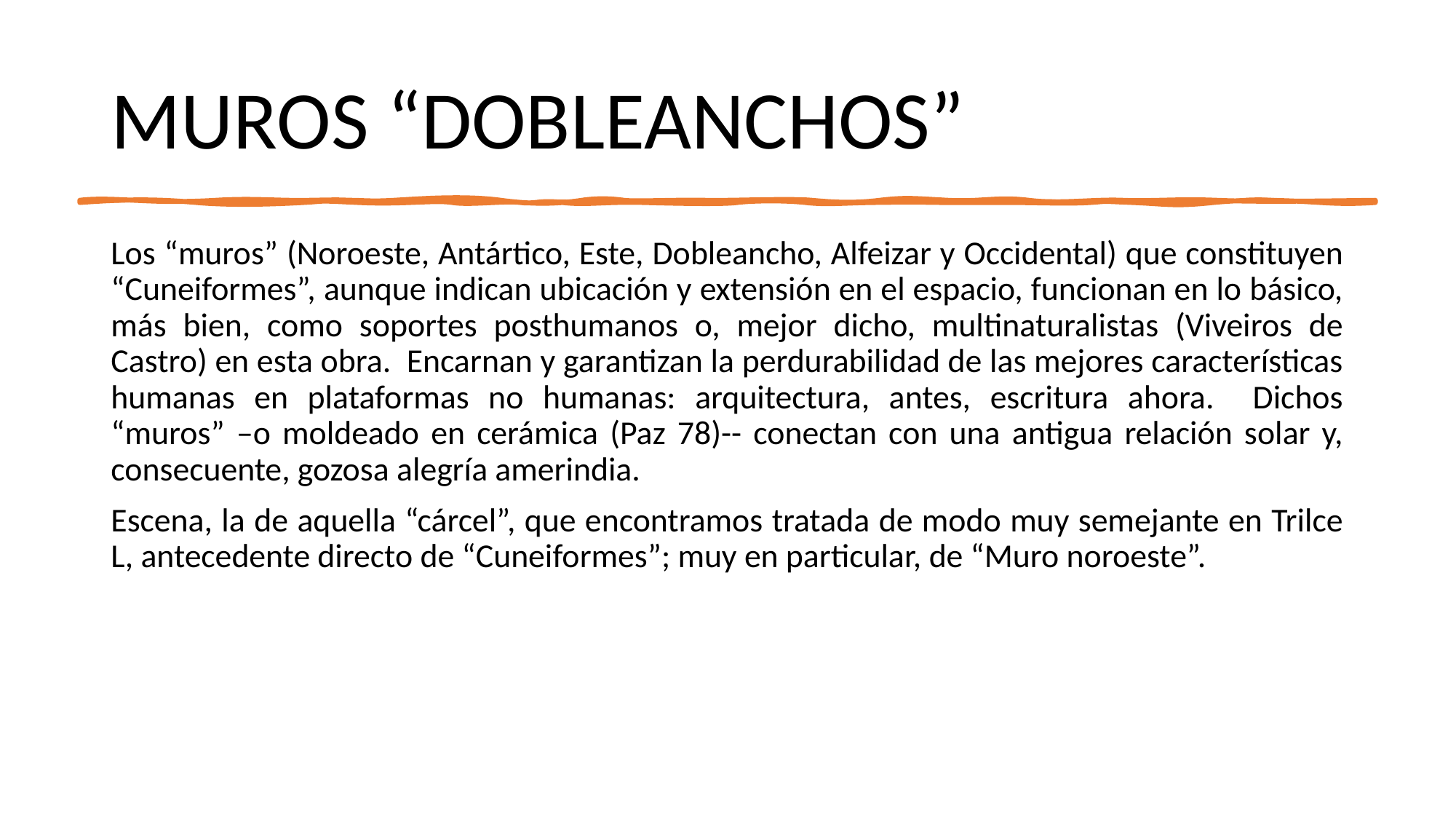

# MUROS “DOBLEANCHOS”

Los “muros” (Noroeste, Antártico, Este, Dobleancho, Alfeizar y Occidental) que constituyen “Cuneiformes”, aunque indican ubicación y extensión en el espacio, funcionan en lo básico, más bien, como soportes posthumanos o, mejor dicho, multinaturalistas (Viveiros de Castro) en esta obra.  Encarnan y garantizan la perdurabilidad de las mejores características humanas en plataformas no humanas: arquitectura, antes, escritura ahora.  Dichos “muros” –o moldeado en cerámica (Paz 78)-- conectan con una antigua relación solar y, consecuente, gozosa alegría amerindia.
Escena, la de aquella “cárcel”, que encontramos tratada de modo muy semejante en Trilce L, antecedente directo de “Cuneiformes”; muy en particular, de “Muro noroeste”.